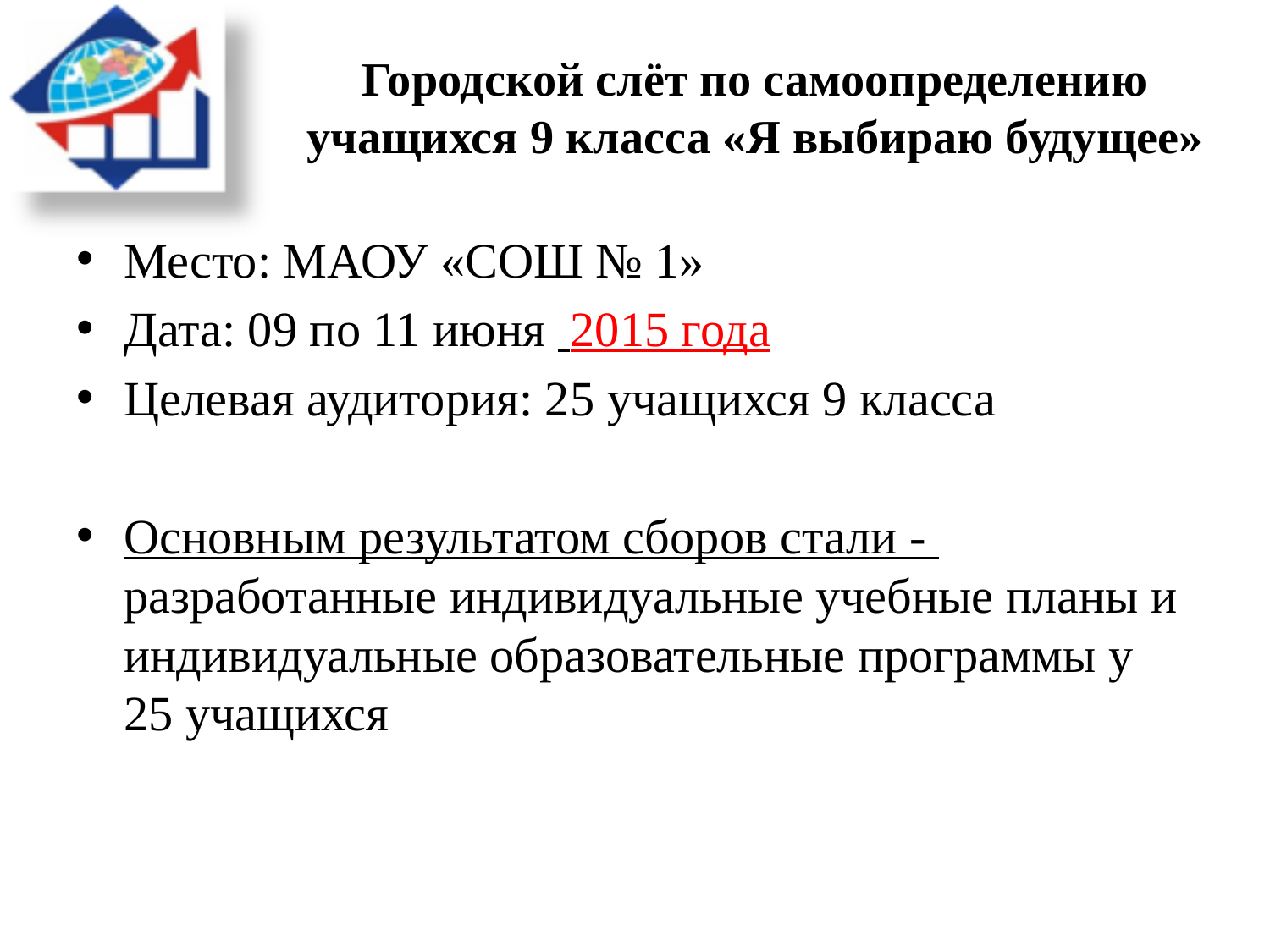

# Городской слёт по самоопределению учащихся 9 класса «Я выбираю будущее»
Место: МАОУ «СОШ № 1»
Дата: 09 по 11 июня  2015 года
Целевая аудитория: 25 учащихся 9 класса

Основным результатом сборов стали -  разработанные индивидуальные учебные планы и индивидуальные образовательные программы у 25 учащихся